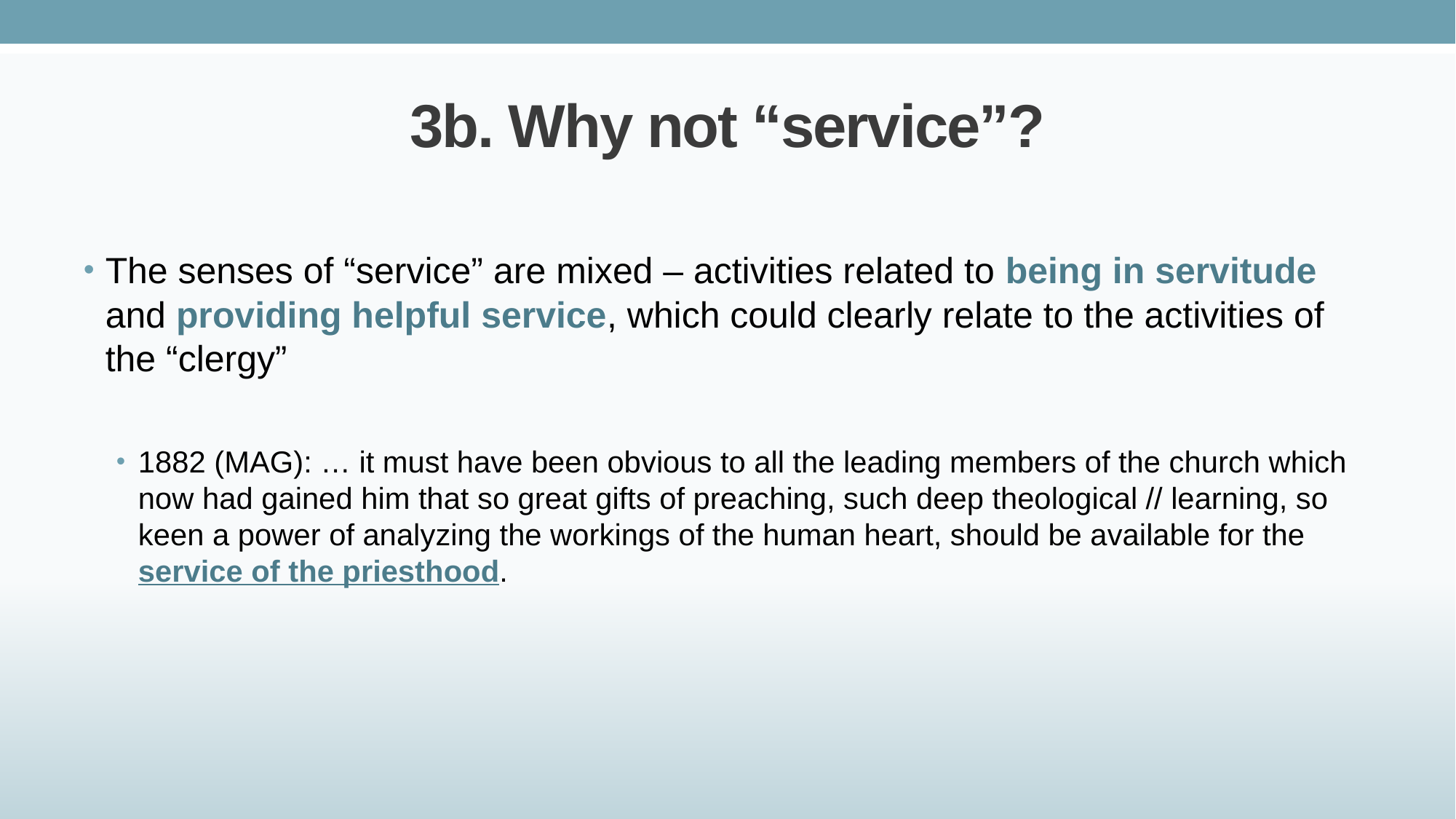

# 3b. Why not “service”?

The senses of “service” are mixed – activities related to being in servitude and providing helpful service, which could clearly relate to the activities of the “clergy”

1882 (MAG): … it must have been obvious to all the leading members of the church which now had gained him that so great gifts of preaching, such deep theological // learning, so keen a power of analyzing the workings of the human heart, should be available for the service of the priesthood.